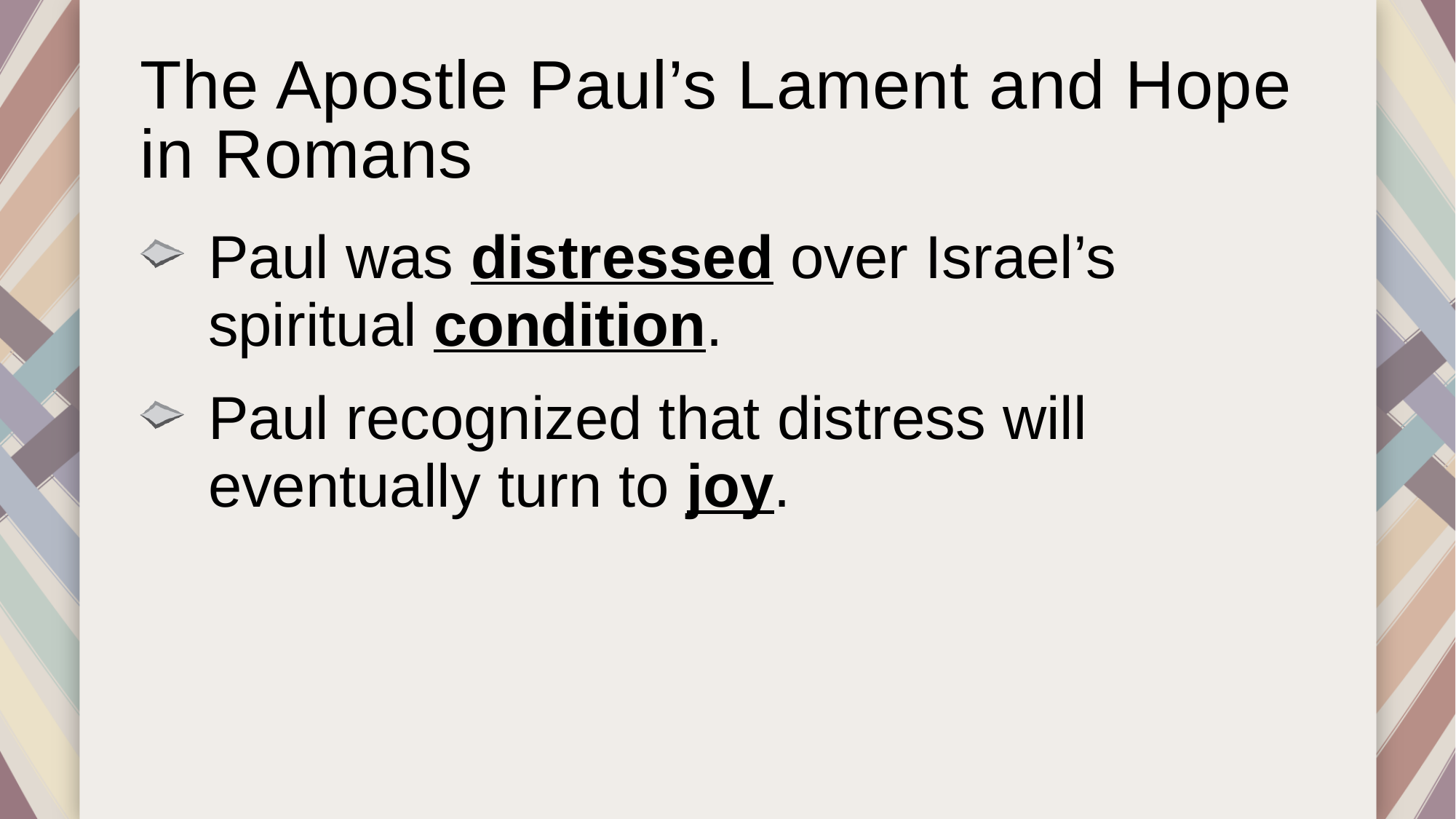

# The Apostle Paul’s Lament and Hope in Romans
Paul was distressed over Israel’s spiritual condition.
Paul recognized that distress will eventually turn to joy.